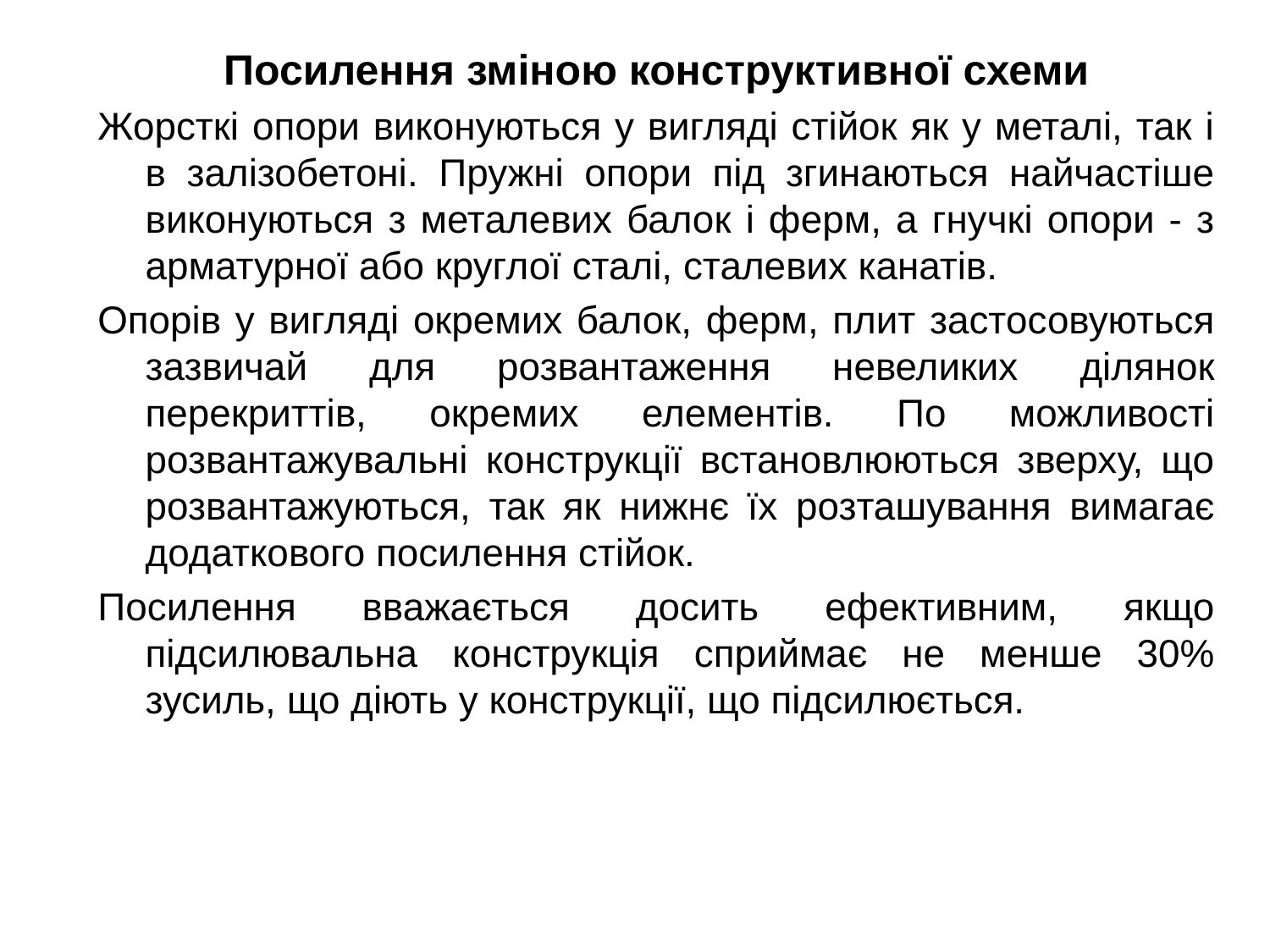

Посилення зміною конструктивної схеми
Жорсткі опори виконуються у вигляді стійок як у металі, так і в залізобетоні. Пружні опори під згинаються найчастіше виконуються з металевих балок і ферм, а гнучкі опори - з арматурної або круглої сталі, сталевих канатів.
Опорів у вигляді окремих балок, ферм, плит застосовуються зазвичай для розвантаження невеликих ділянок перекриттів, окремих елементів. По можливості розвантажувальні конструкції встановлюються зверху, що розвантажуються, так як нижнє їх розташування вимагає додаткового посилення стійок.
Посилення вважається досить ефективним, якщо підсилювальна конструкція сприймає не менше 30% зусиль, що діють у конструкції, що підсилюється.